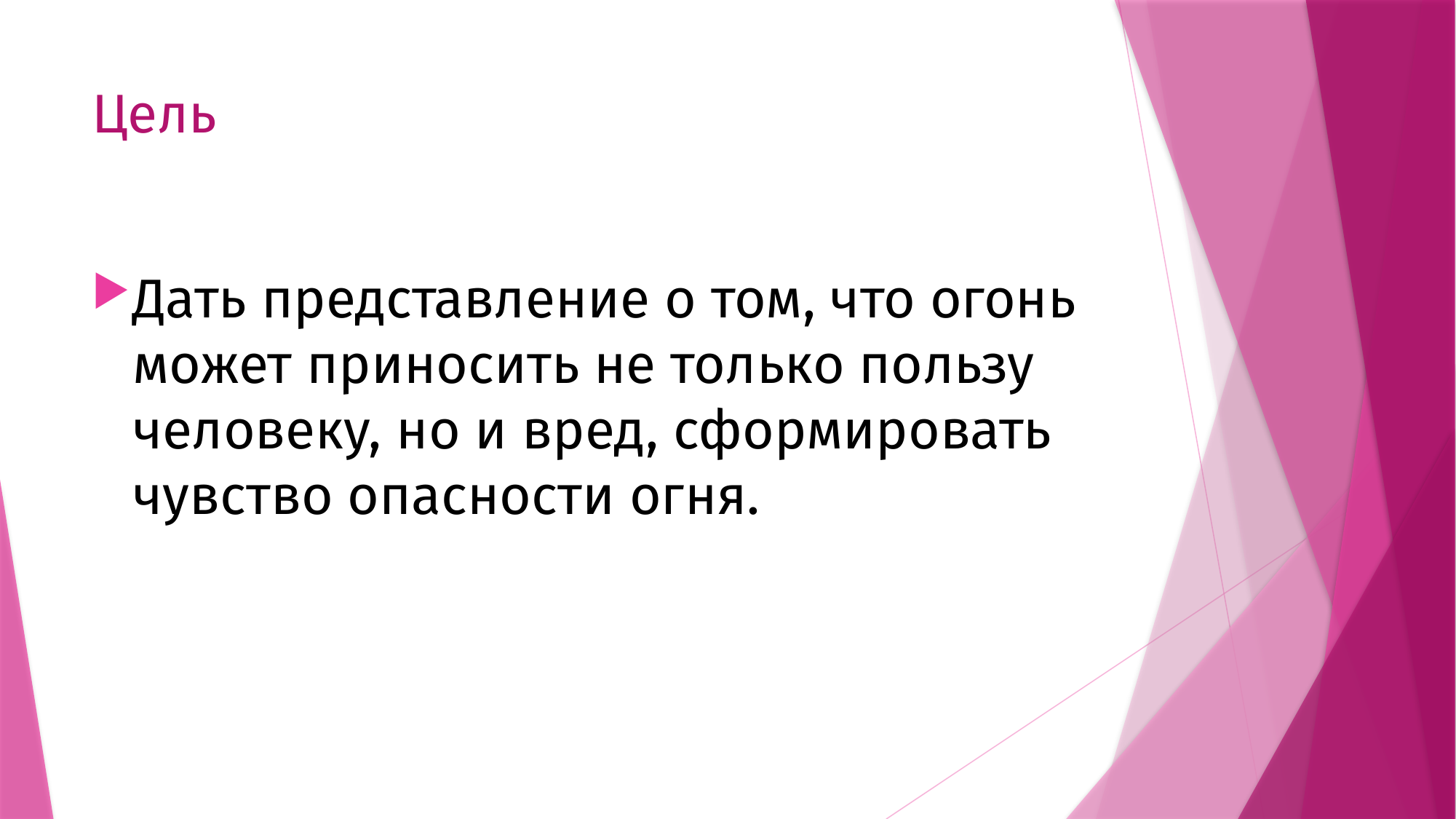

# Цель
Дать представление о том, что огонь может приносить не только пользу человеку, но и вред, сформировать чувство опасности огня.